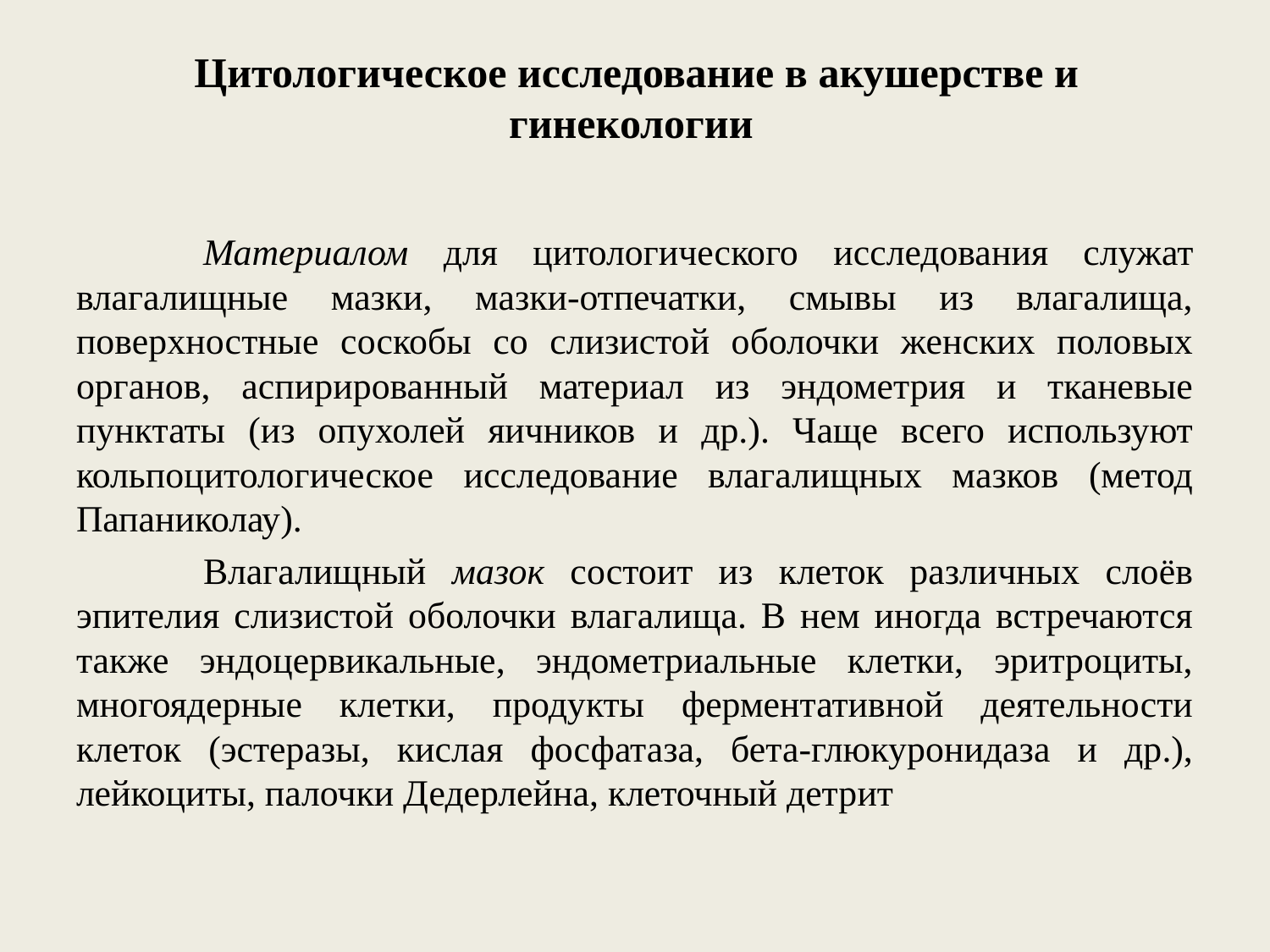

# Цитологическое исследование в акушерстве и гинекологии
	Материалом для цитологического исследования служат влагалищные мазки, мазки-отпечатки, смывы из влагалища, поверхностные соскобы со слизистой оболочки женских половых органов, аспирированный материал из эндометрия и тканевые пунктаты (из опухолей яичников и др.). Чаще всего используют кольпоцитологическое исследование влагалищных мазков (метод Папаниколау).
	Влагалищный мазок состоит из клеток различных слоёв эпителия слизистой оболочки влагалища. В нем иногда встречаются также эндоцервикальные, эндометриальные клетки, эритроциты, многоядерные клетки, продукты ферментативной деятельности клеток (эстеразы, кислая фосфатаза, бета-глюкуронидаза и др.), лейкоциты, палочки Дедерлейна, клеточный детрит